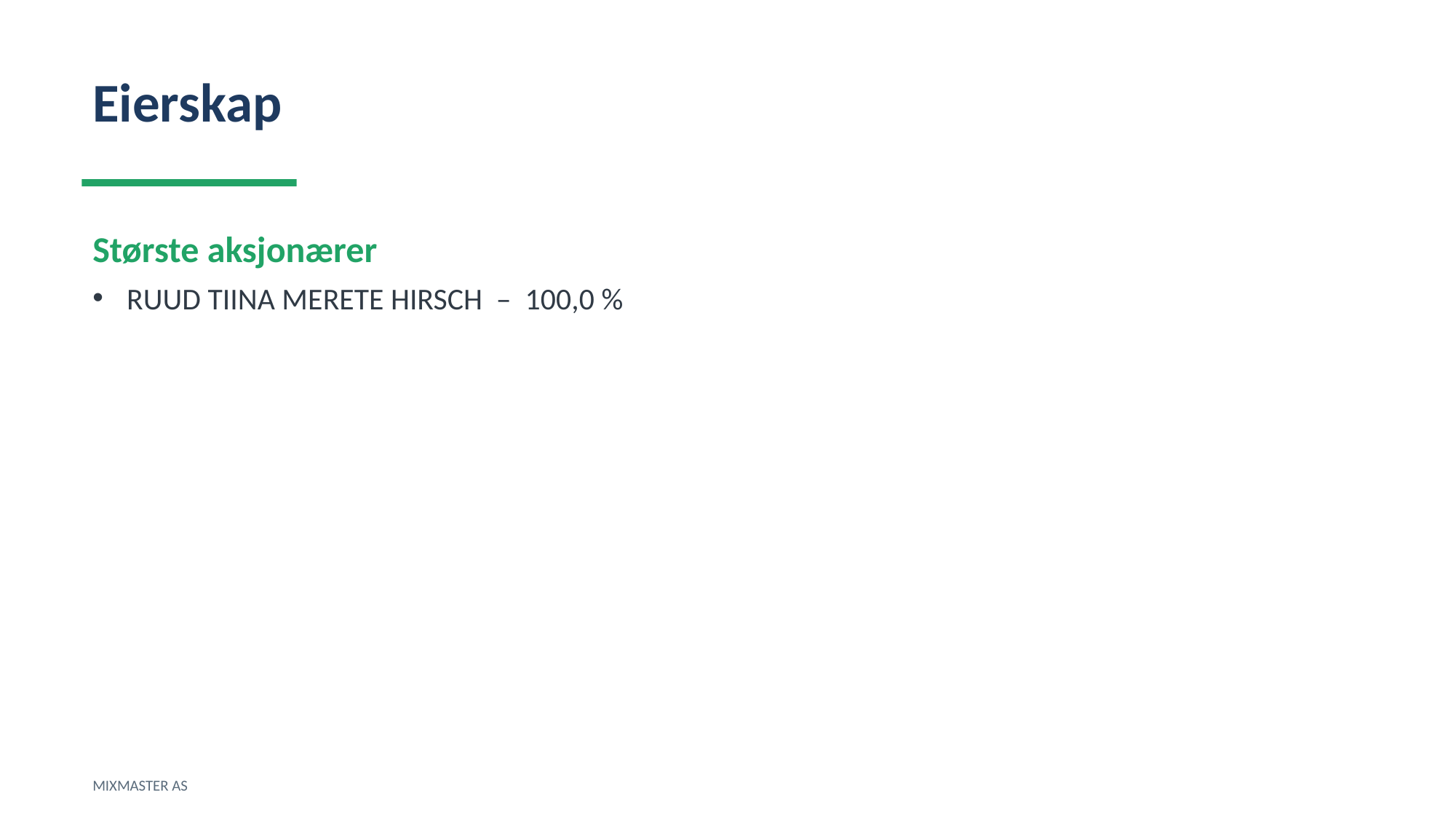

Eierskap

Største aksjonærer
RUUD TIINA MERETE HIRSCH  –  100,0 %
MIXMASTER AS